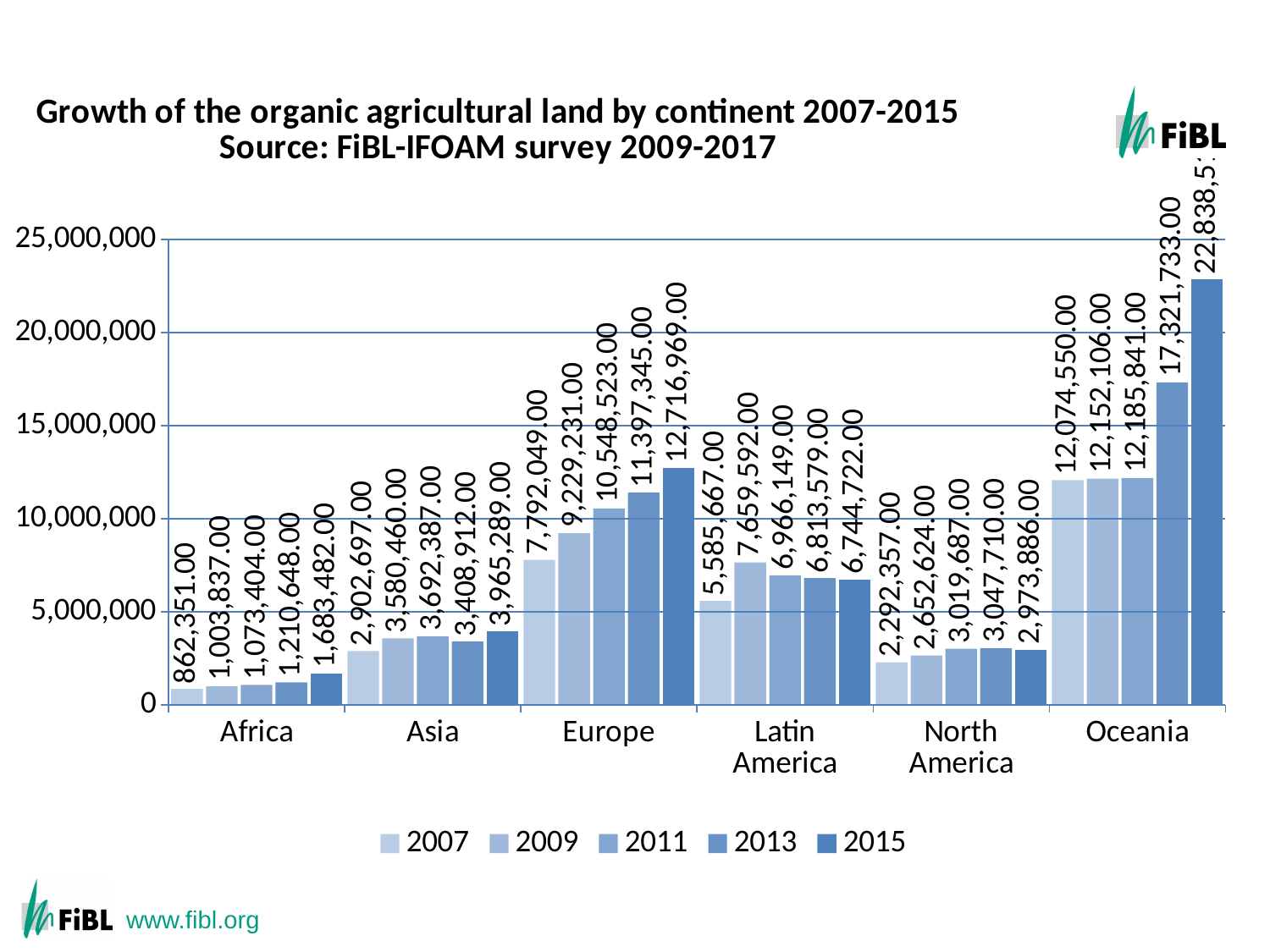

Growth of the organic agricultural land by continent 2005-2013

### Chart: Growth of the organic agricultural land by continent 2007-2015
Source: FiBL-IFOAM survey 2009-2017

| Category | 2007 | 2009 | 2011 | 2013 | 2015 |
|---|---|---|---|---|---|
| Africa | 862351.0 | 1003837.0 | 1073404.0 | 1210648.0 | 1683482.0 |
| Asia | 2902697.0 | 3580460.0 | 3692387.0 | 3408912.0 | 3965289.0 |
| Europe | 7792049.0 | 9229231.0 | 10548523.0 | 11397345.0 | 12716969.0 |
| Latin America | 5585667.0 | 7659592.0 | 6966149.0 | 6813579.0 | 6744722.0 |
| North America | 2292357.0 | 2652624.0 | 3019687.0 | 3047710.0 | 2973886.0 |
| Oceania | 12074550.0 | 12152106.0 | 12185841.0 | 17321733.0 | 22838513.0 |